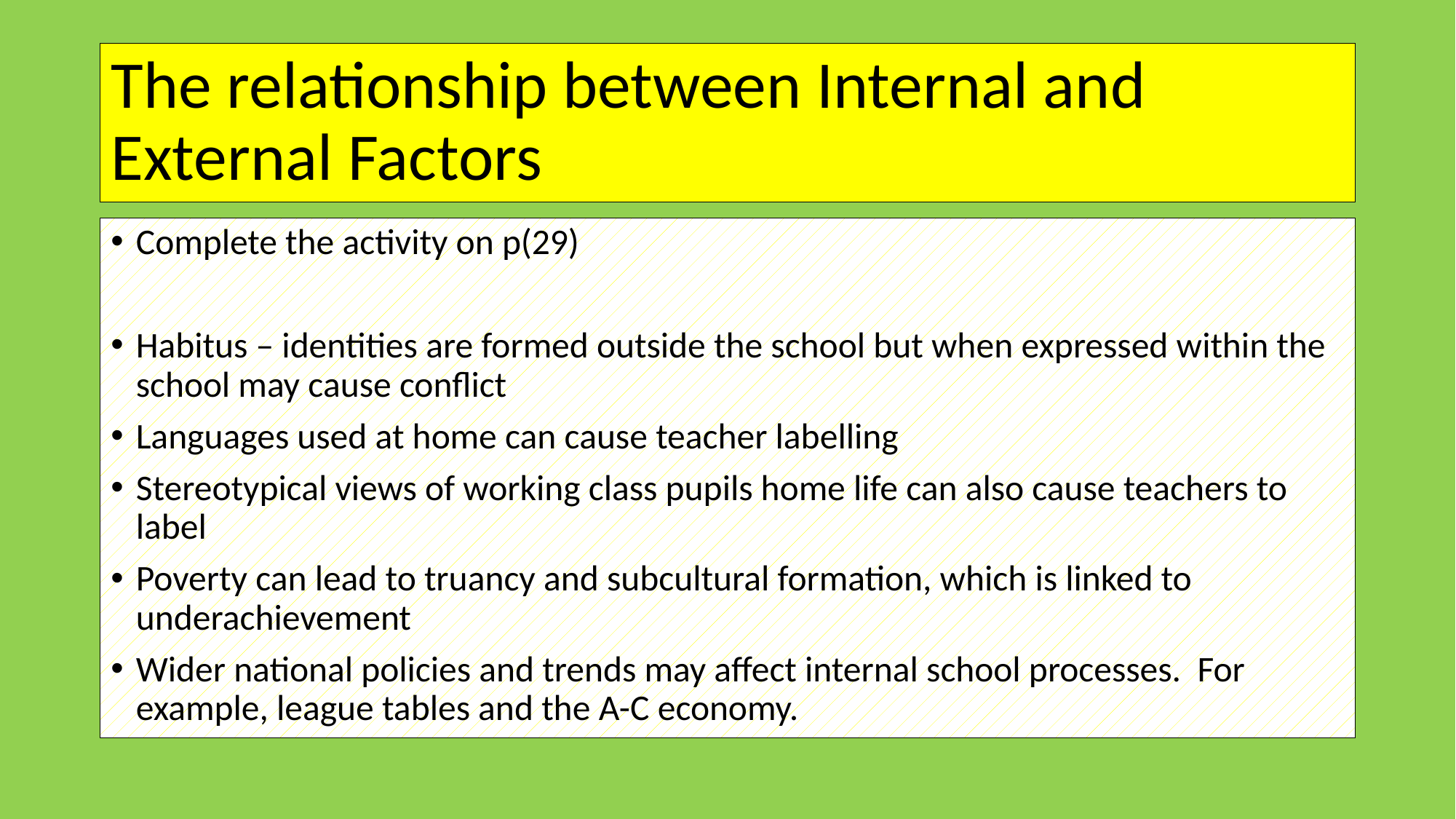

# The relationship between Internal and External Factors
Complete the activity on p(29)

Habitus – identities are formed outside the school but when expressed within the school may cause conflict
Languages used at home can cause teacher labelling
Stereotypical views of working class pupils home life can also cause teachers to label
Poverty can lead to truancy and subcultural formation, which is linked to underachievement
Wider national policies and trends may affect internal school processes.  For example, league tables and the A-C economy.